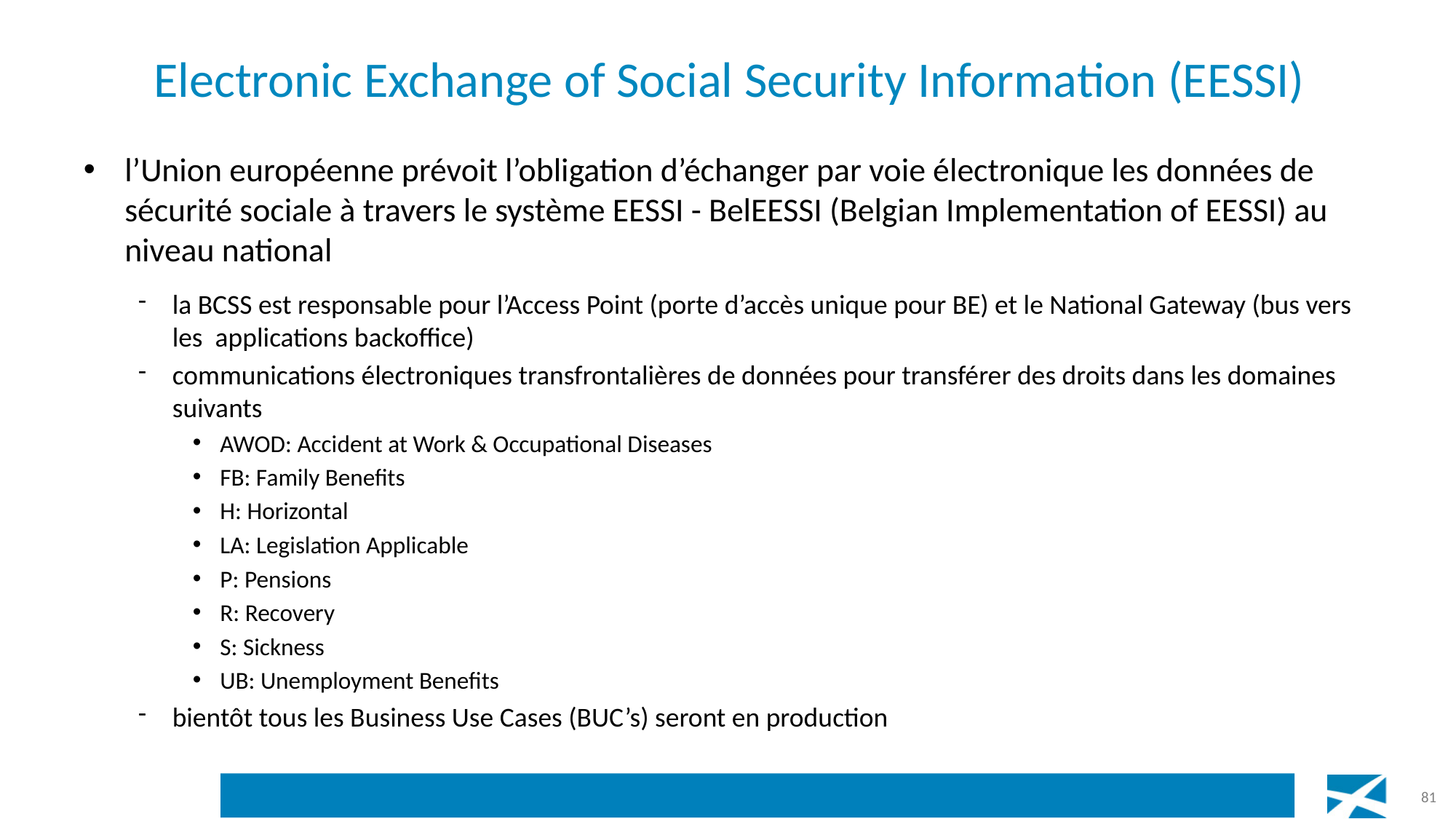

# Electronic Exchange of Social Security Information (EESSI)
l’Union européenne prévoit l’obligation d’échanger par voie électronique les données de sécurité sociale à travers le système EESSI - BelEESSI (Belgian Implementation of EESSI) au niveau national

la BCSS est responsable pour l’Access Point (porte d’accès unique pour BE) et le National Gateway (bus vers les  applications backoffice)
communications électroniques transfrontalières de données pour transférer des droits dans les domaines suivants
AWOD: Accident at Work & Occupational Diseases
FB: Family Benefits
H: Horizontal
LA: Legislation Applicable
P: Pensions
R: Recovery
S: Sickness
UB: Unemployment Benefits
bientôt tous les Business Use Cases (BUC’s) seront en production

81